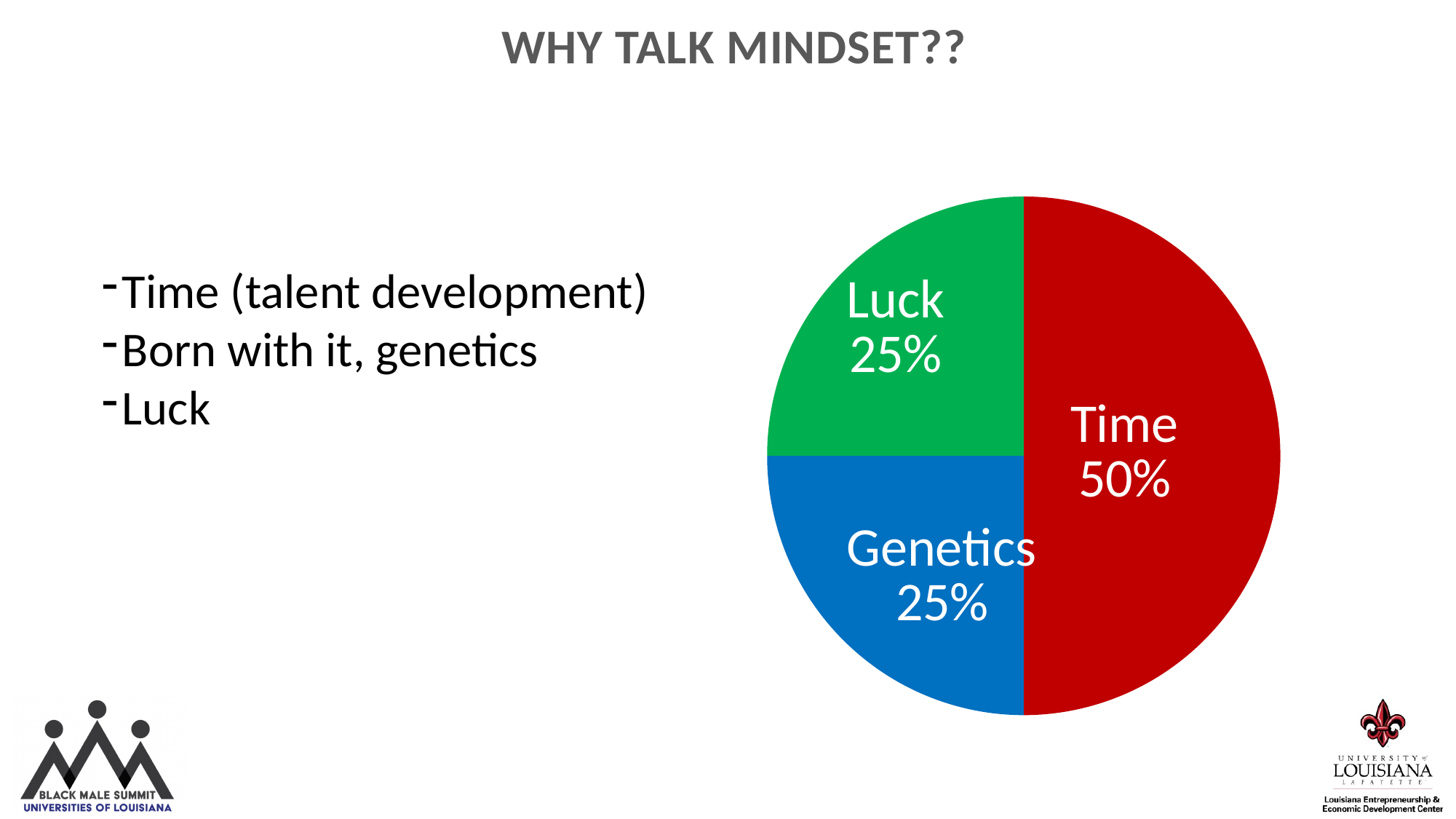

Why talk mindset??

### Chart

| Category | What makes an successful entrepreneur |
|---|---|
| Time | 50.0 |
| Genetics | 25.0 |
| Luck | 25.0 |
Time (talent development)
Born with it, genetics
Luck